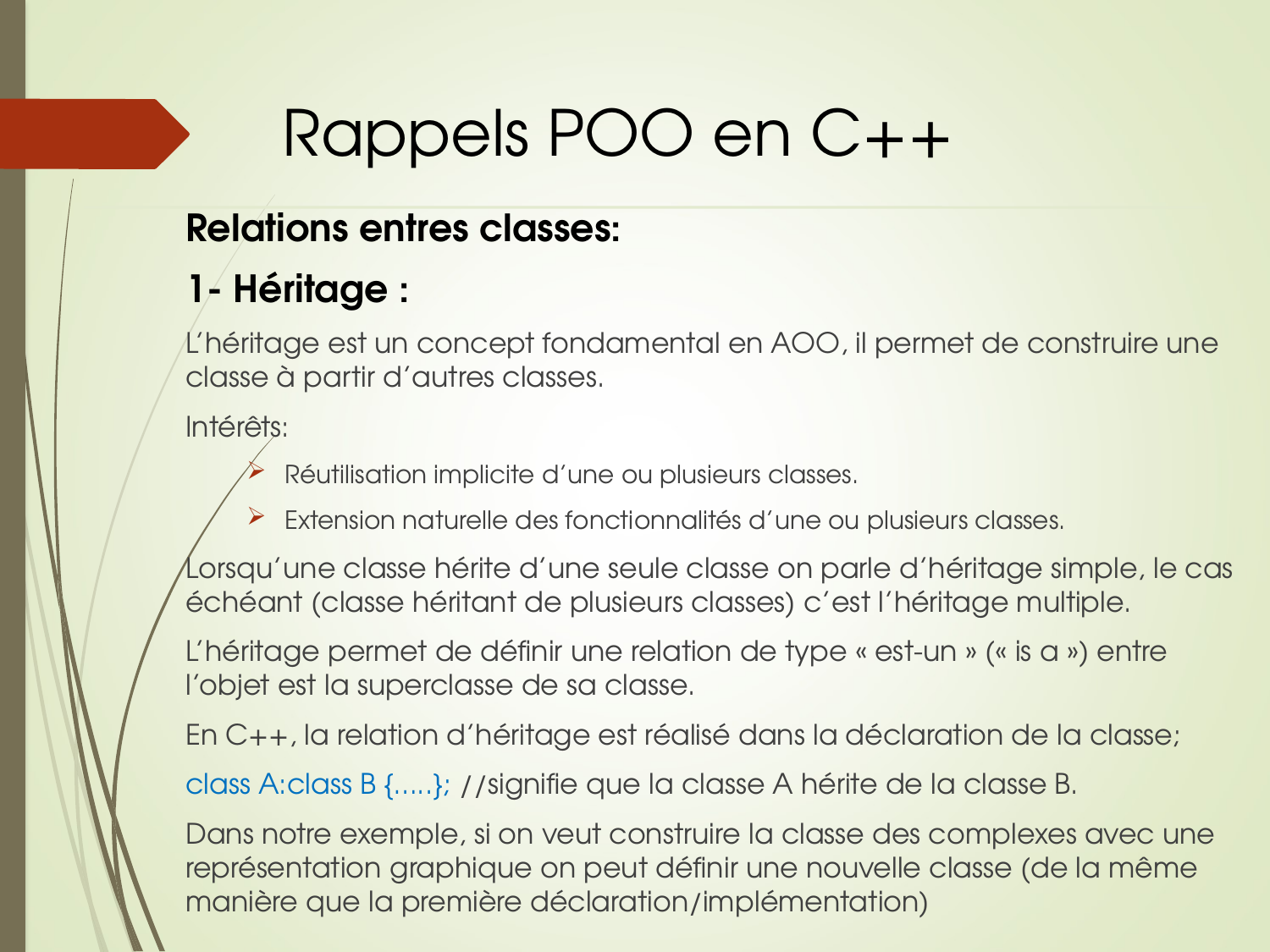

# Rappels POO en C++
Relations entres classes:
1- Héritage :
L’héritage est un concept fondamental en AOO, il permet de construire une classe à partir d’autres classes.
Intérêts:
Réutilisation implicite d’une ou plusieurs classes.
Extension naturelle des fonctionnalités d’une ou plusieurs classes.
Lorsqu’une classe hérite d’une seule classe on parle d’héritage simple, le cas échéant (classe héritant de plusieurs classes) c’est l’héritage multiple.
L’héritage permet de définir une relation de type « est-un » (« is a ») entre l’objet est la superclasse de sa classe.
En C++, la relation d’héritage est réalisé dans la déclaration de la classe;
class A:class B {…..}; //signifie que la classe A hérite de la classe B.
Dans notre exemple, si on veut construire la classe des complexes avec une représentation graphique on peut définir une nouvelle classe (de la même manière que la première déclaration/implémentation)